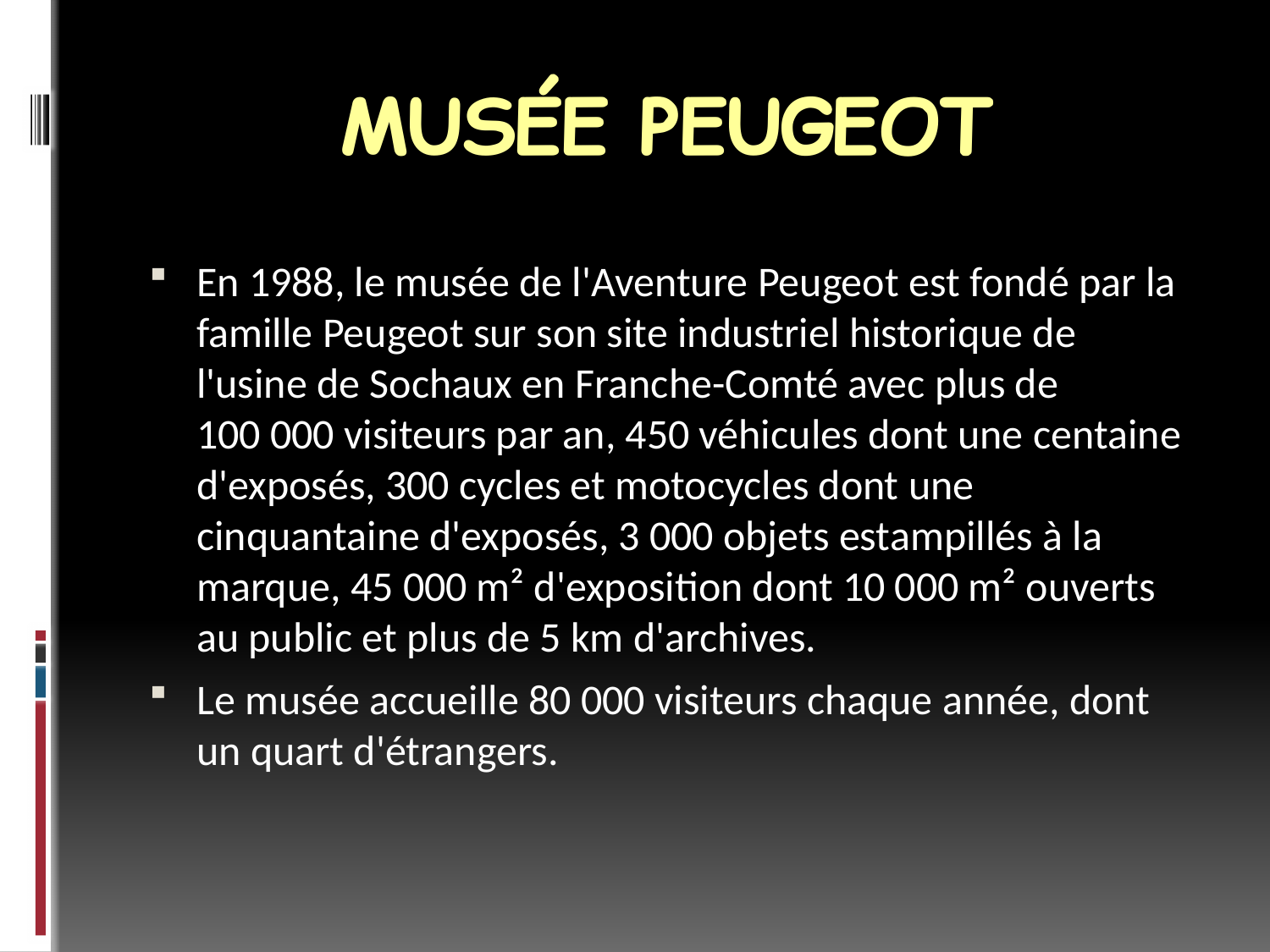

# Musée Peugeot
En 1988, le musée de l'Aventure Peugeot est fondé par la famille Peugeot sur son site industriel historique de l'usine de Sochaux en Franche-Comté avec plus de 100 000 visiteurs par an, 450 véhicules dont une centaine d'exposés, 300 cycles et motocycles dont une cinquantaine d'exposés, 3 000 objets estampillés à la marque, 45 000 m² d'exposition dont 10 000 m² ouverts au public et plus de 5 km d'archives.
Le musée accueille 80 000 visiteurs chaque année, dont un quart d'étrangers.